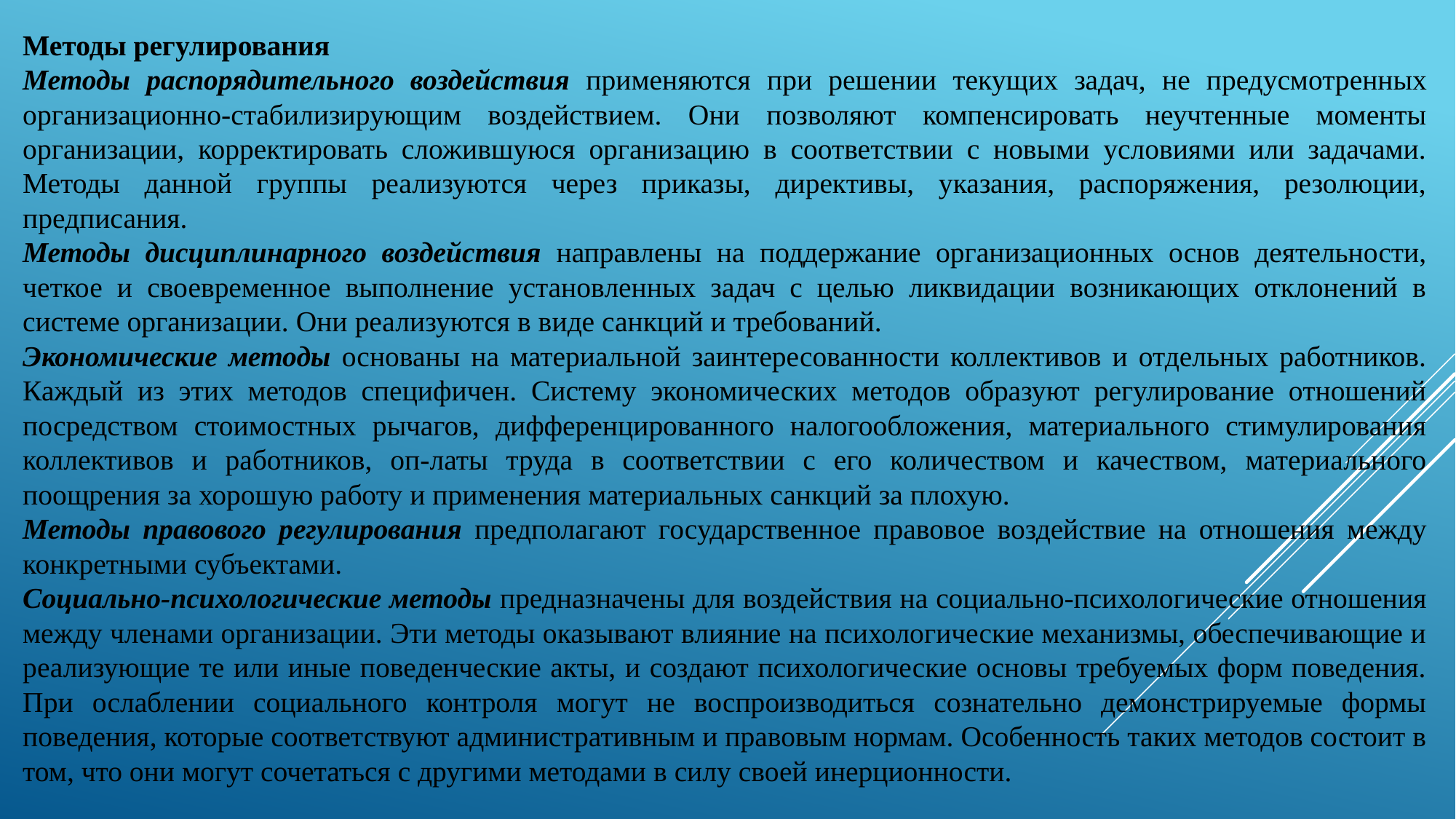

Методы регулирования
Методы распорядительного воздействия применяются при решении текущих задач, не предусмотренных организационно-стабилизирующим воздействием. Они позволяют компенсировать неучтенные моменты организации, корректировать сложившуюся организацию в соответствии с новыми условиями или задачами. Методы данной группы реализуются через приказы, директивы, указания, распоряжения, резолюции, предписания.
Методы дисциплинарного воздействия направлены на поддержание организационных основ деятельности, четкое и своевременное выполнение установленных задач с целью ликвидации возникающих отклонений в системе организации. Они реализуются в виде санкций и требований.
Экономические методы основаны на материальной заинтересованности коллективов и отдельных работников. Каждый из этих методов специфичен. Систему экономических методов образуют регулирование отношений посредством стоимостных рычагов, дифференцированного налогообложения, материального стимулирования коллективов и работников, оп-латы труда в соответствии с его количеством и качеством, материального поощрения за хорошую работу и применения материальных санкций за плохую.
Методы правового регулирования предполагают государственное правовое воздействие на отношения между конкретными субъектами.
Социально-психологические методы предназначены для воздействия на социально-психологические отношения между членами организации. Эти методы оказывают влияние на психологические механизмы, обеспечивающие и реализующие те или иные поведенческие акты, и создают психологические основы требуемых форм поведения. При ослаблении социального контроля могут не воспроизводиться сознательно демонстрируемые формы поведения, которые соответствуют административным и правовым нормам. Особенность таких методов состоит в том, что они могут сочетаться с другими методами в силу своей инерционности.